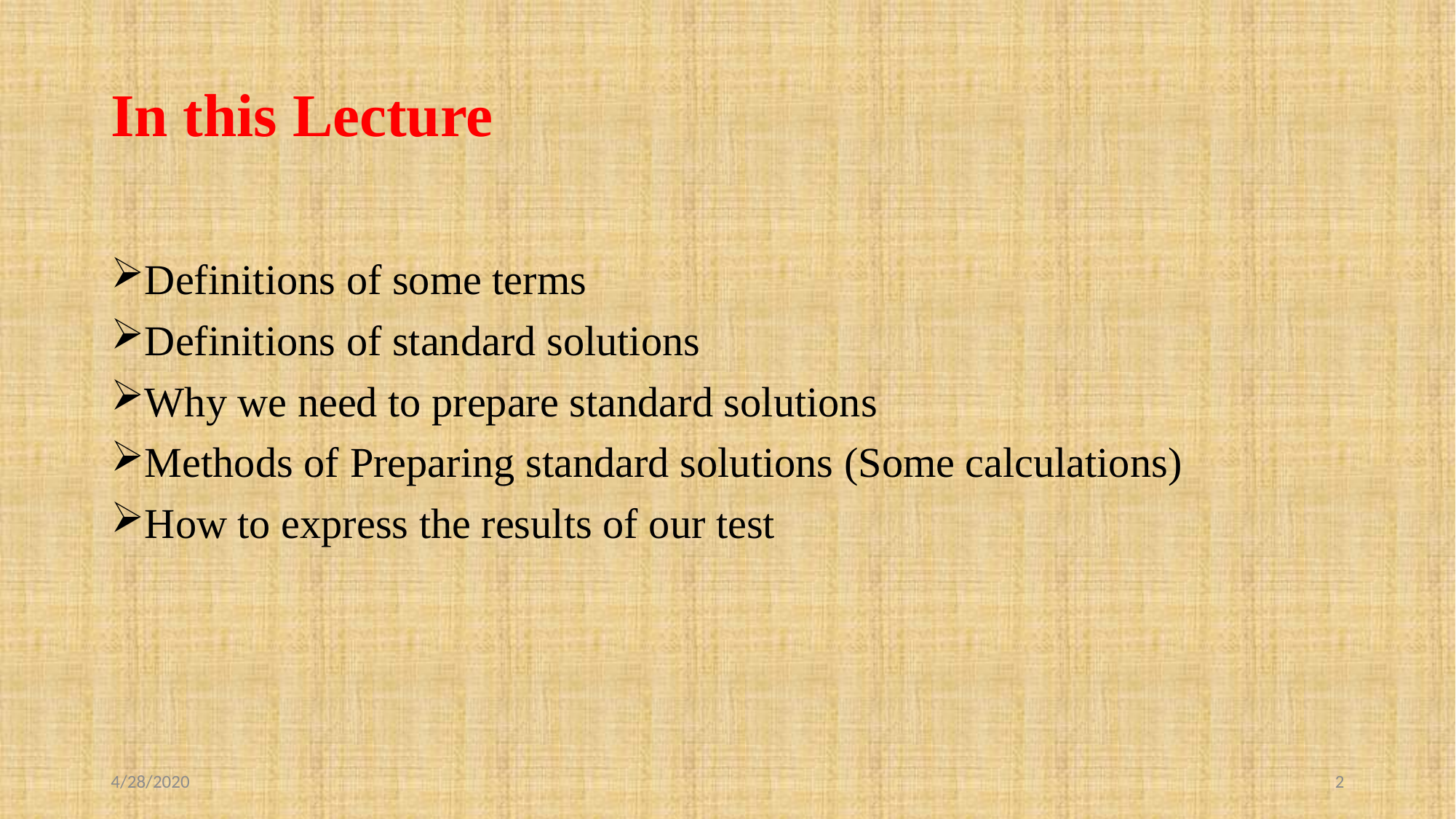

# In this Lecture
Definitions of some terms
Definitions of standard solutions
Why we need to prepare standard solutions
Methods of Preparing standard solutions (Some calculations)
How to express the results of our test
4/28/2020
2